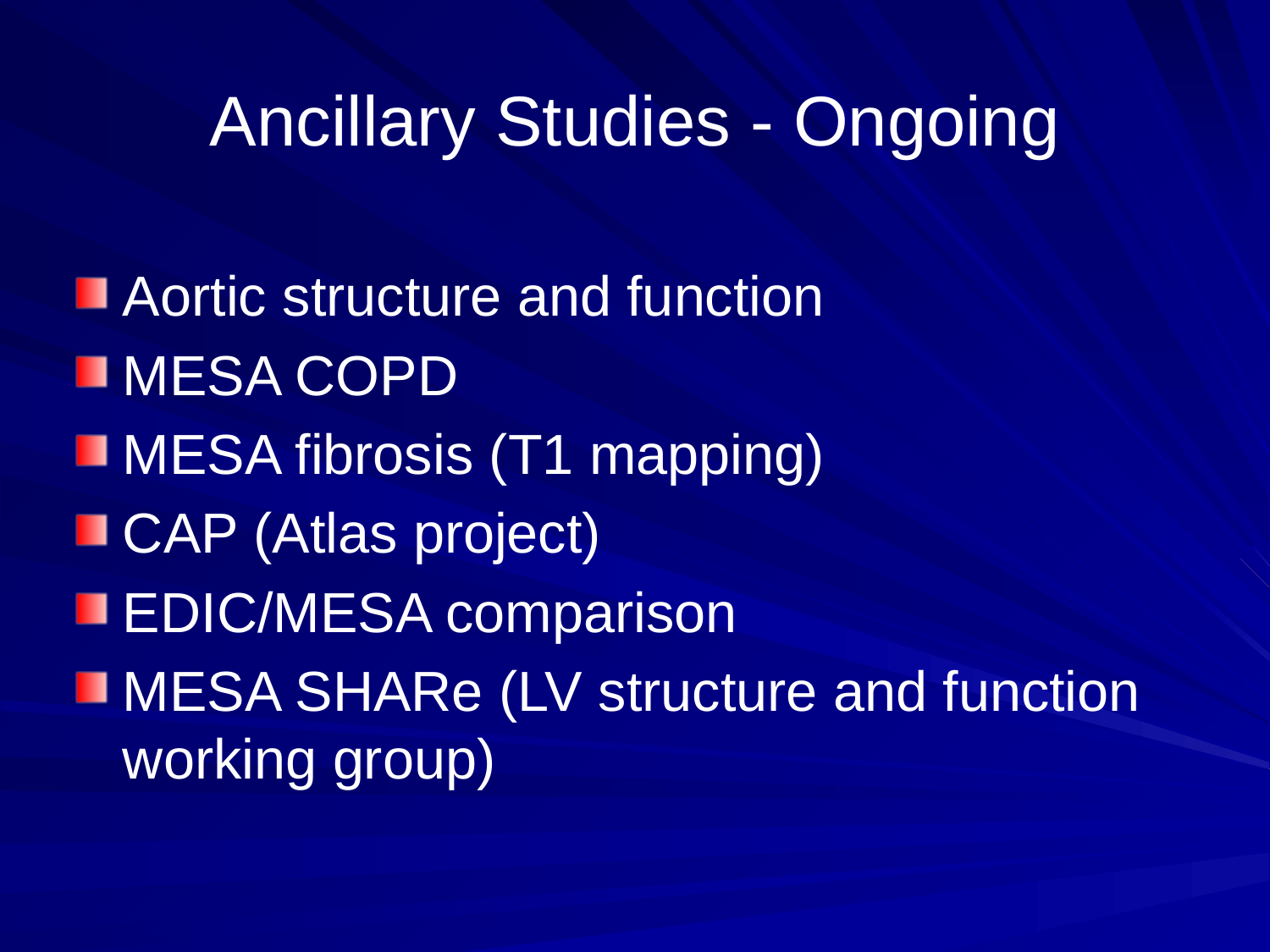

# Ancillary Studies - Ongoing
Aortic structure and function
MESA COPD
MESA fibrosis (T1 mapping)
CAP (Atlas project)
EDIC/MESA comparison
MESA SHARe (LV structure and function working group)